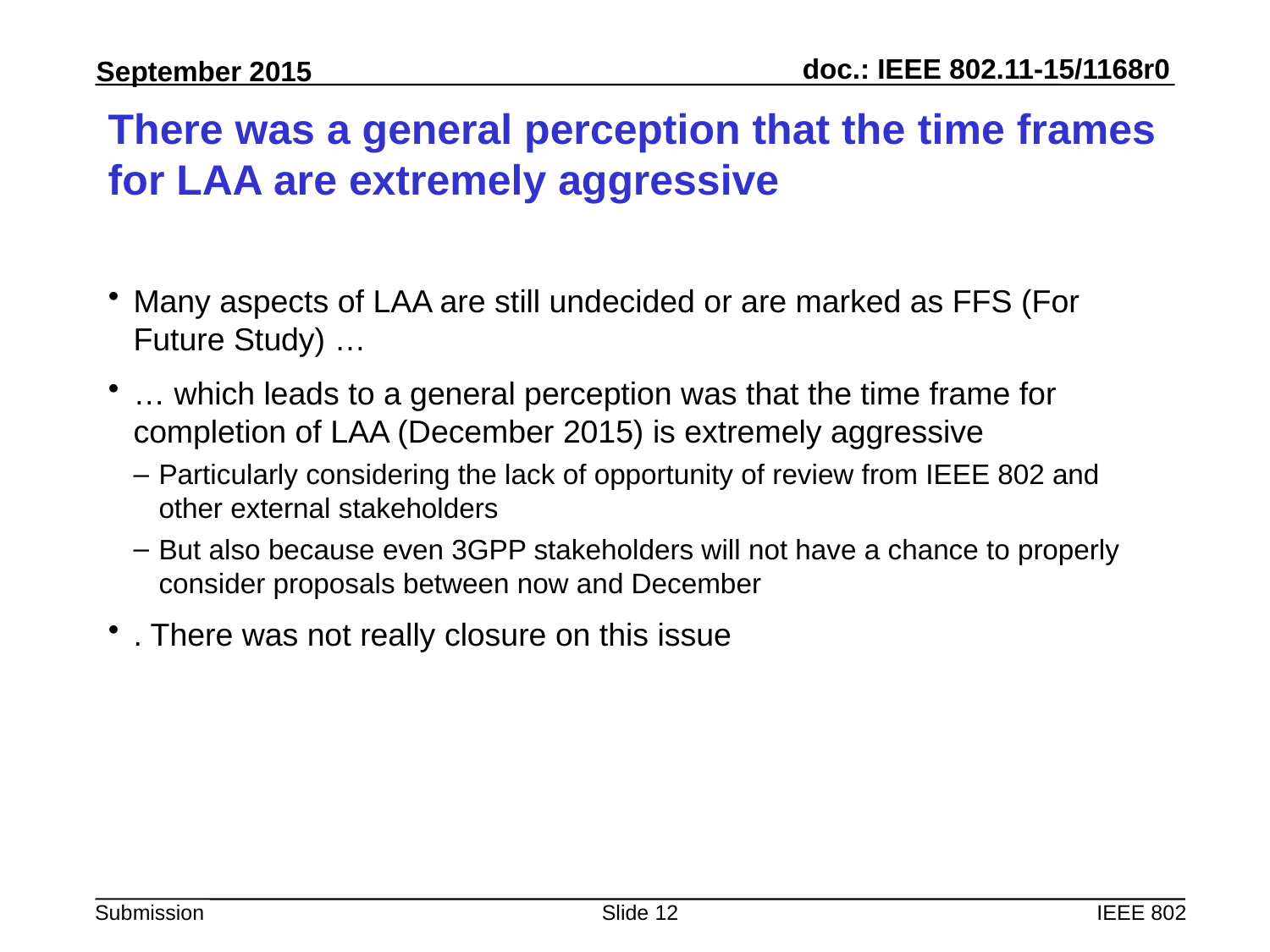

# There was a general perception that the time frames for LAA are extremely aggressive
Many aspects of LAA are still undecided or are marked as FFS (For Future Study) …
… which leads to a general perception was that the time frame for completion of LAA (December 2015) is extremely aggressive
Particularly considering the lack of opportunity of review from IEEE 802 and other external stakeholders
But also because even 3GPP stakeholders will not have a chance to properly consider proposals between now and December
. There was not really closure on this issue

Slide 12
IEEE 802